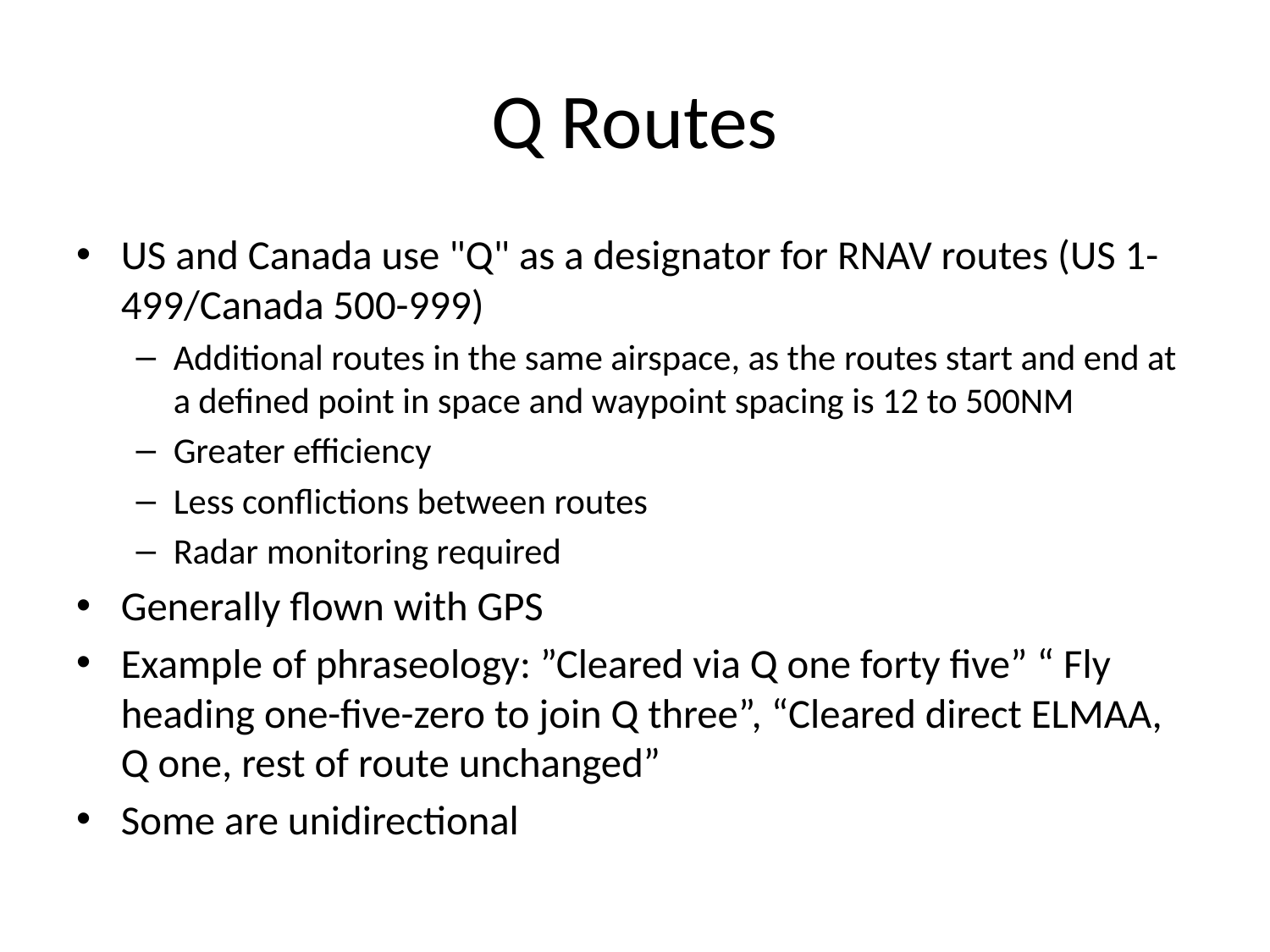

# Q Routes
US and Canada use "Q" as a designator for RNAV routes (US 1-499/Canada 500-999)
Additional routes in the same airspace, as the routes start and end at a defined point in space and waypoint spacing is 12 to 500NM
Greater efficiency
Less conflictions between routes
Radar monitoring required
Generally flown with GPS
Example of phraseology: ”Cleared via Q one forty five” “ Fly heading one-five-zero to join Q three”, “Cleared direct ELMAA, Q one, rest of route unchanged”
Some are unidirectional